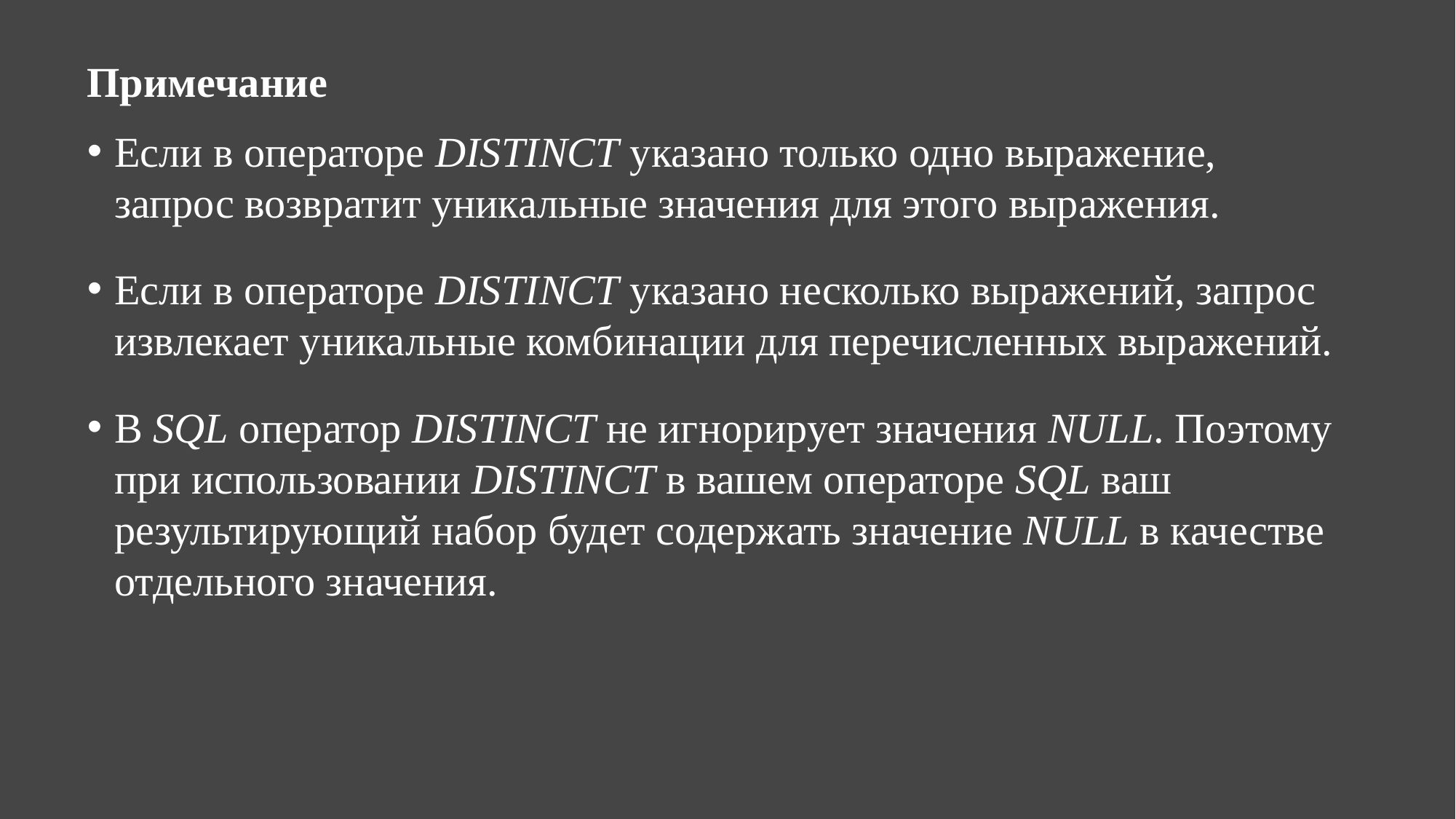

Примечание
Если в операторе DISTINCT указано только одно выражение, запрос возвратит уникальные значения для этого выражения.
Если в операторе DISTINCT указано несколько выражений, запрос извлекает уникальные комбинации для перечисленных выражений.
В SQL оператор DISTINCT не игнорирует значения NULL. Поэтому при использовании DISTINCT в вашем операторе SQL ваш результирующий набор будет содержать значение NULL в качестве отдельного значения.